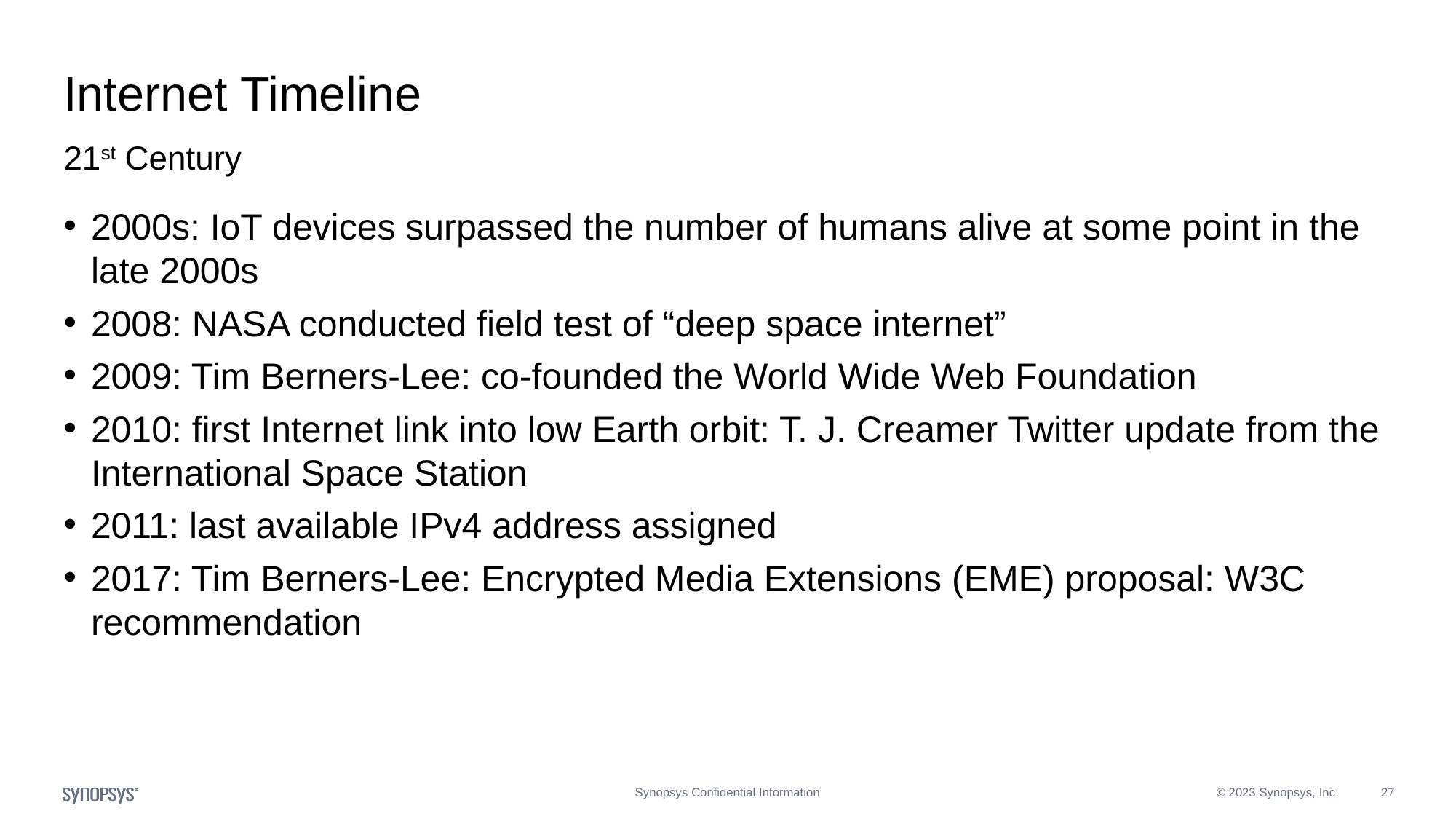

# Internet Timeline
21st Century
2000s: IoT devices surpassed the number of humans alive at some point in the late 2000s
2008: NASA conducted field test of “deep space internet”
2009: Tim Berners-Lee: co-founded the World Wide Web Foundation
2010: first Internet link into low Earth orbit: T. J. Creamer Twitter update from the International Space Station
2011: last available IPv4 address assigned
2017: Tim Berners-Lee: Encrypted Media Extensions (EME) proposal: W3C recommendation

Synopsys Confidential Information